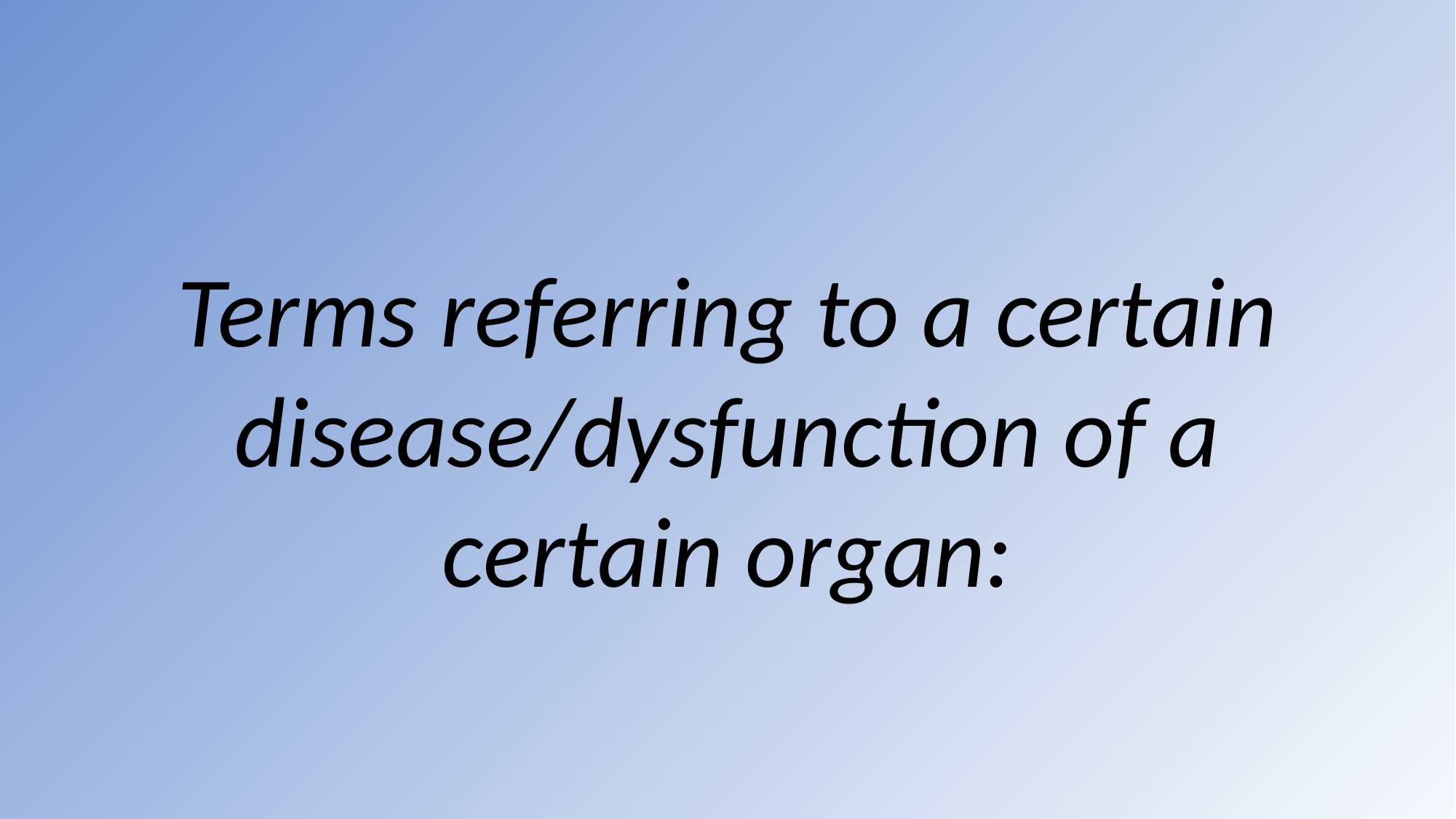

Terms referring to a certain disease/dysfunction of a certain organ: